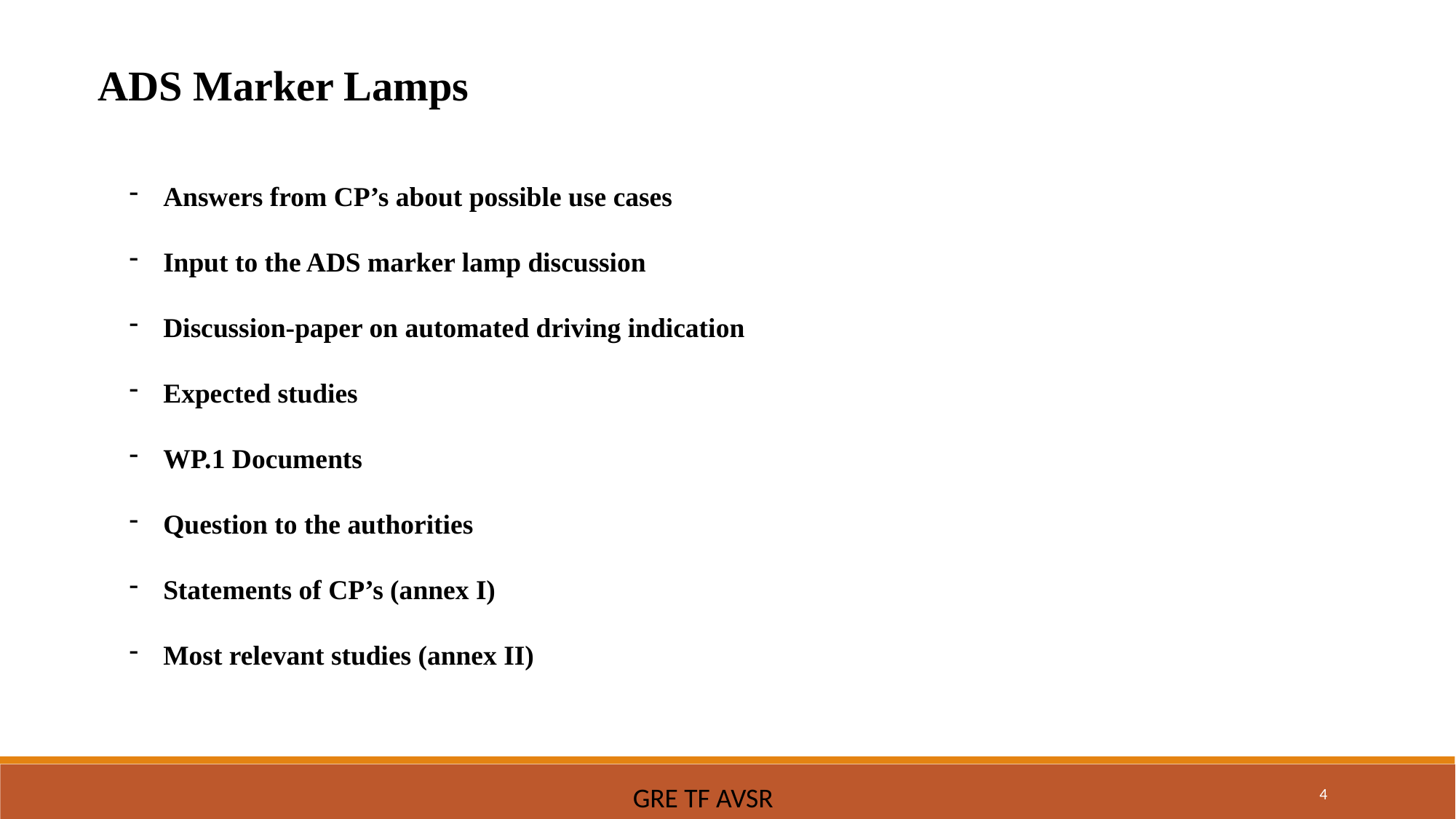

ADS Marker Lamps

Answers from CP’s about possible use cases

Input to the ADS marker lamp discussion

Discussion-paper on automated driving indication

Expected studies

WP.1 Documents

Question to the authorities

Statements of CP’s (annex I)

Most relevant studies (annex II)
4